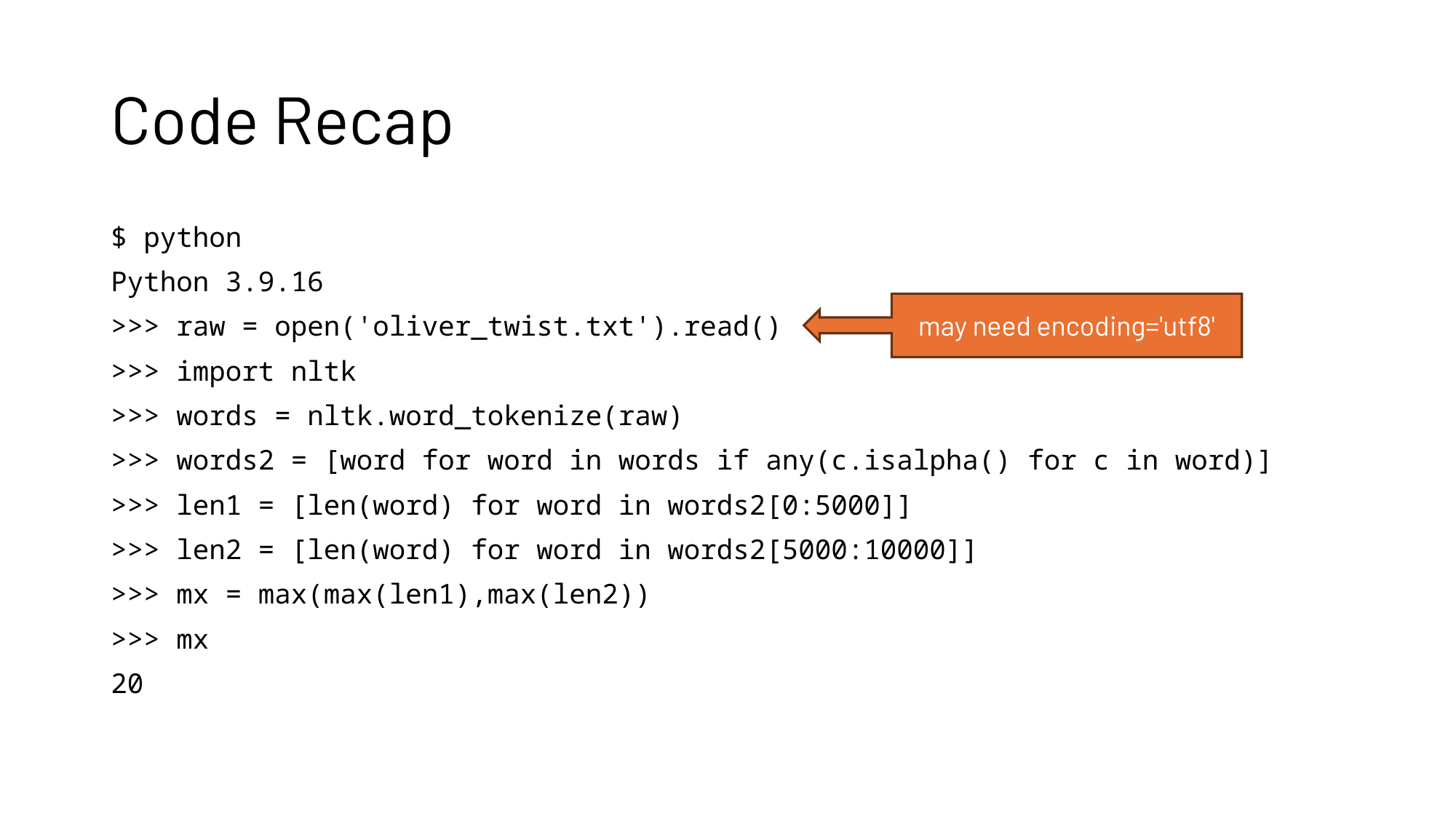

# Code Recap
$ python
Python 3.9.16
>>> raw = open('oliver_twist.txt').read()
>>> import nltk
>>> words = nltk.word_tokenize(raw)
>>> words2 = [word for word in words if any(c.isalpha() for c in word)]
>>> len1 = [len(word) for word in words2[0:5000]]
>>> len2 = [len(word) for word in words2[5000:10000]]
>>> mx = max(max(len1),max(len2))
>>> mx
20
may need encoding='utf8'